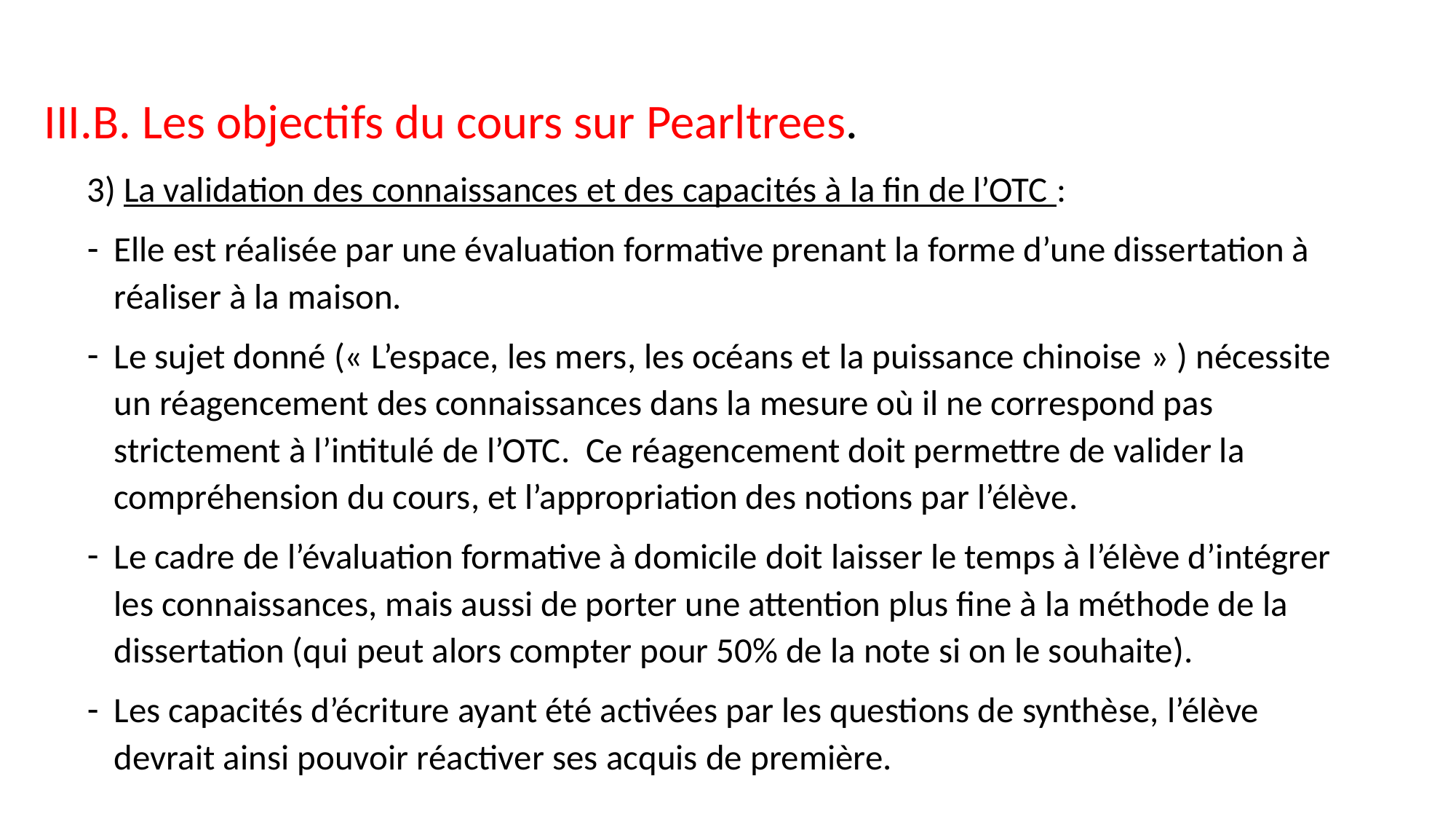

# III.B. Les objectifs du cours sur Pearltrees.
3) La validation des connaissances et des capacités à la fin de l’OTC :
Elle est réalisée par une évaluation formative prenant la forme d’une dissertation à réaliser à la maison.
Le sujet donné (« L’espace, les mers, les océans et la puissance chinoise » ) nécessite un réagencement des connaissances dans la mesure où il ne correspond pas strictement à l’intitulé de l’OTC.  Ce réagencement doit permettre de valider la compréhension du cours, et l’appropriation des notions par l’élève.
Le cadre de l’évaluation formative à domicile doit laisser le temps à l’élève d’intégrer les connaissances, mais aussi de porter une attention plus fine à la méthode de la dissertation (qui peut alors compter pour 50% de la note si on le souhaite).
Les capacités d’écriture ayant été activées par les questions de synthèse, l’élève devrait ainsi pouvoir réactiver ses acquis de première.